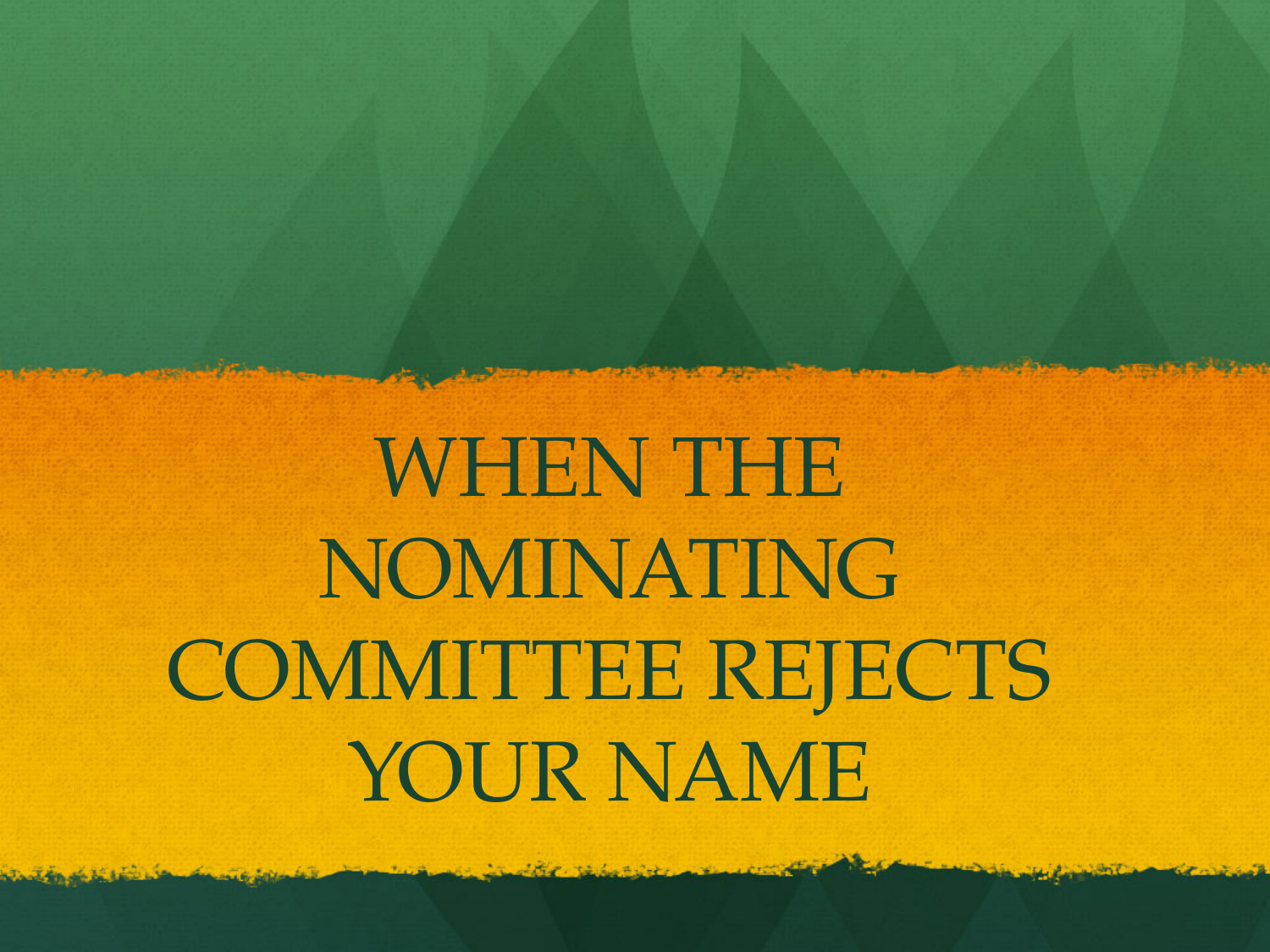

# WHEN THE NOMINATING COMMITTEE REJECTS YOUR NAME